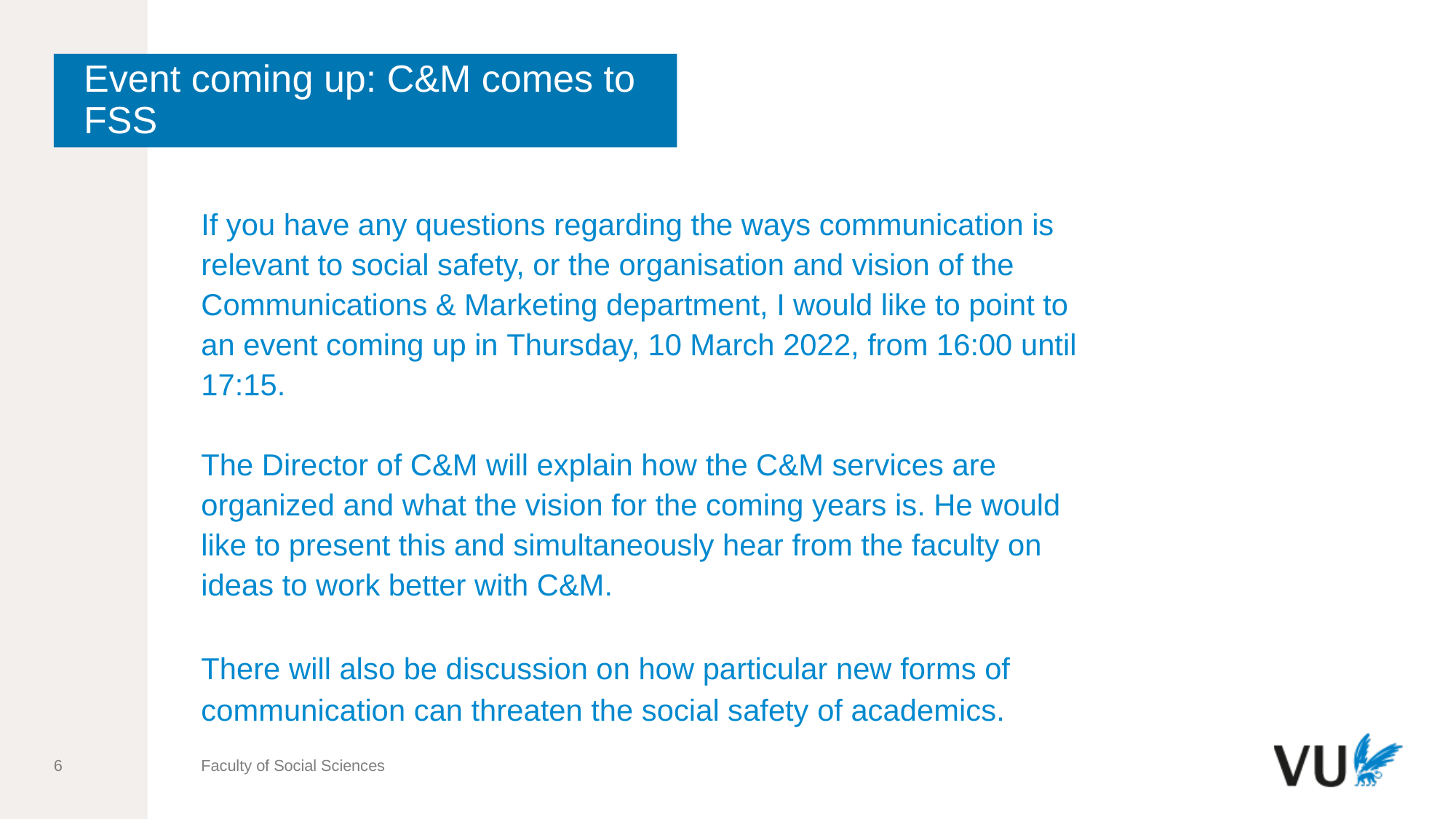

# Event coming up: C&M comes to FSS
If you have any questions regarding the ways communication is relevant to social safety, or the organisation and vision of the Communications & Marketing department, I would like to point to an event coming up in Thursday, 10 March 2022, from 16:00 until 17:15.

The Director of C&M will explain how the C&M services are organized and what the vision for the coming years is. He would like to present this and simultaneously hear from the faculty on ideas to work better with C&M.

There will also be discussion on how particular new forms of communication can threaten the social safety of academics.
Faculty of Social Sciences
6